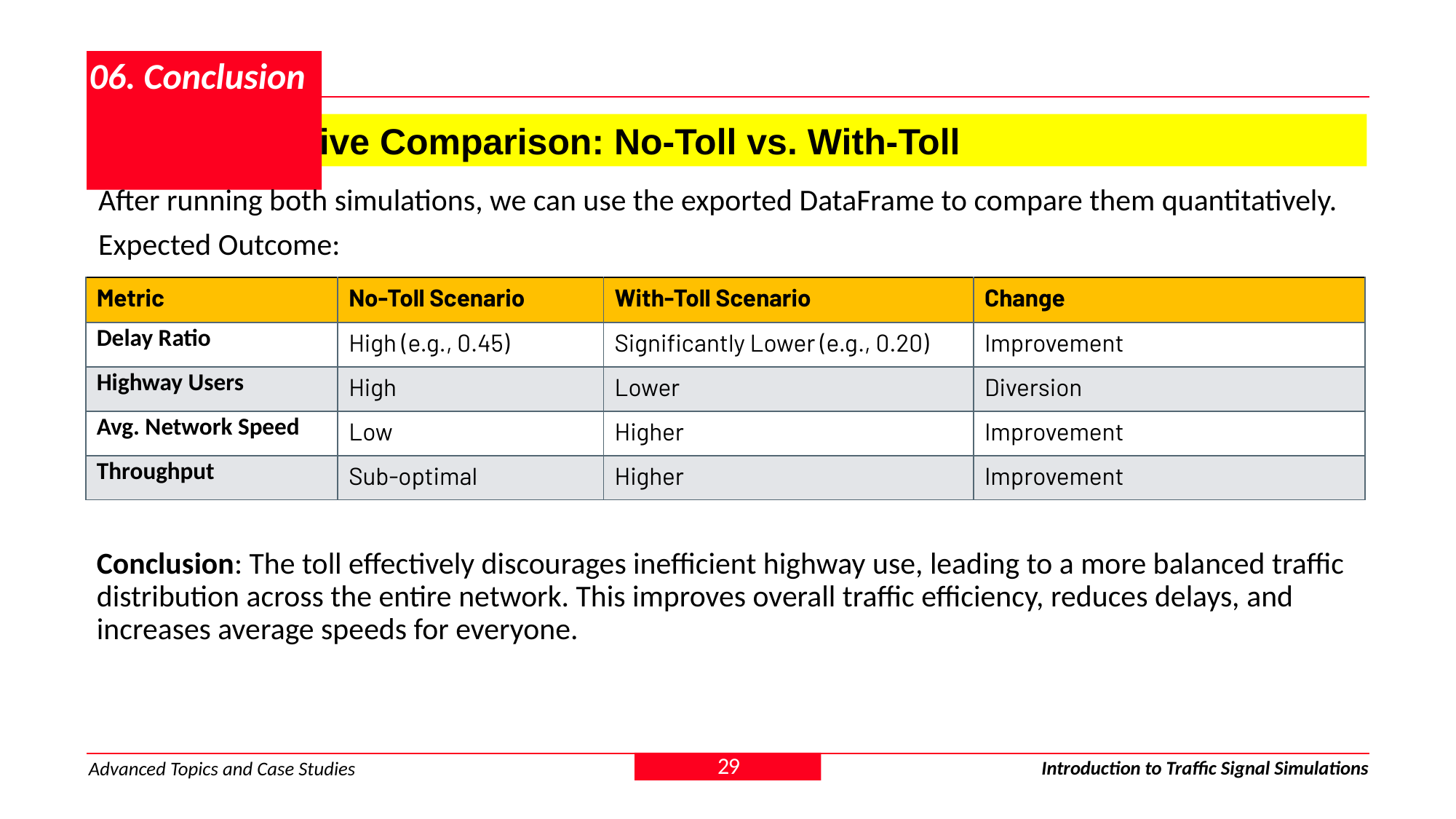

# 06. Conclusion
6.1. Quantitative Comparison: No-Toll vs. With-Toll
After running both simulations, we can use the exported DataFrame to compare them quantitatively.
Expected Outcome:
| Metric | No-Toll Scenario | With-Toll Scenario | Change |
| --- | --- | --- | --- |
| Delay Ratio | High (e.g., 0.45) | Significantly Lower (e.g., 0.20) | Improvement |
| Highway Users | High | Lower | Diversion |
| Avg. Network Speed | Low | Higher | Improvement |
| Throughput | Sub-optimal | Higher | Improvement |
Conclusion: The toll effectively discourages inefficient highway use, leading to a more balanced traffic distribution across the entire network. This improves overall traffic efficiency, reduces delays, and increases average speeds for everyone.